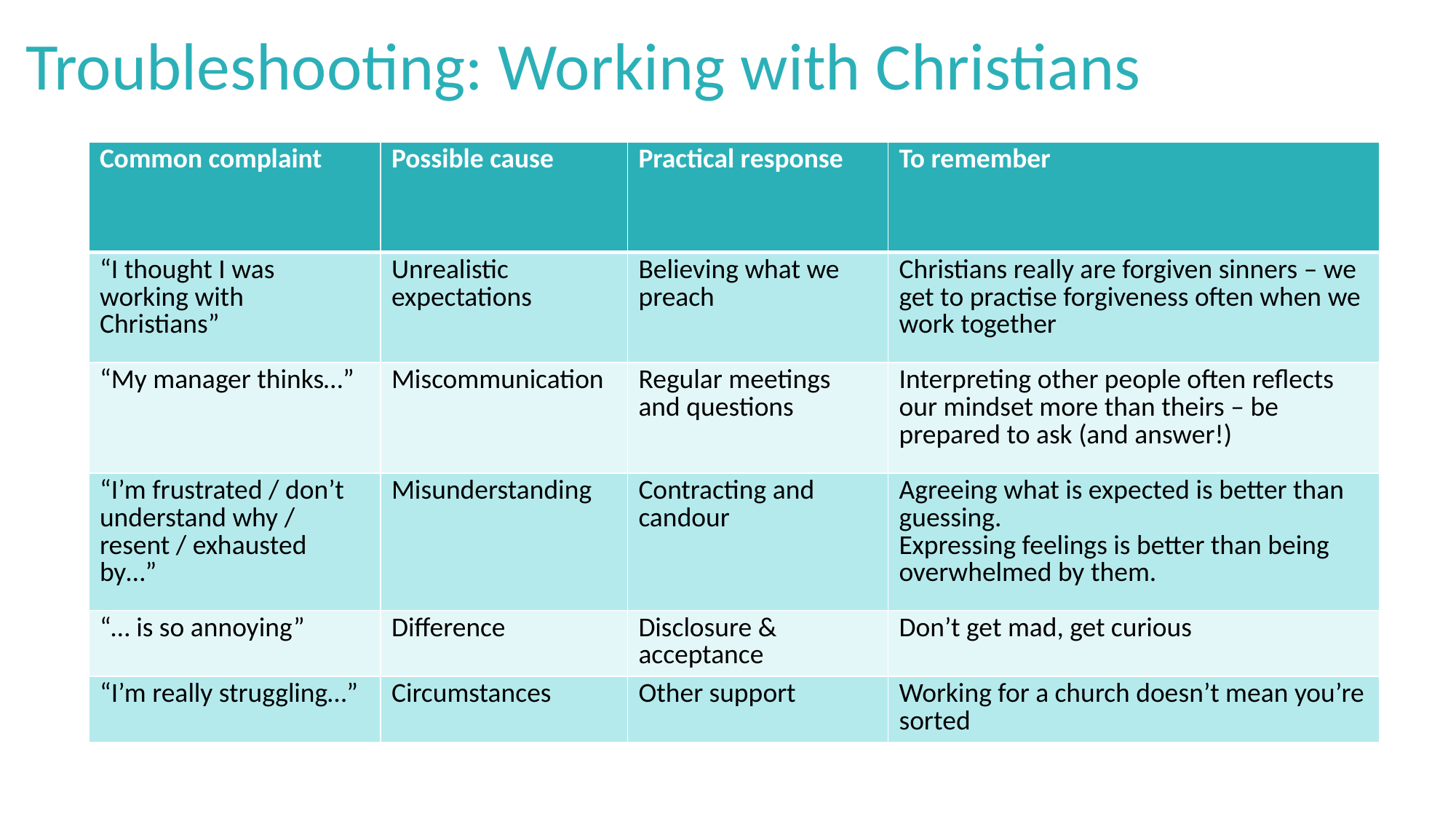

# Troubleshooting: Working with Christians
| Common complaint | Possible cause | Practical response | To remember |
| --- | --- | --- | --- |
| “I thought I was working with Christians” | Unrealistic expectations | Believing what we preach | Christians really are forgiven sinners – we get to practise forgiveness often when we work together |
| “My manager thinks…” | Miscommunication | Regular meetings and questions | Interpreting other people often reflects our mindset more than theirs – be prepared to ask (and answer!) |
| “I’m frustrated / don’t understand why / resent / exhausted by…” | Misunderstanding | Contracting and candour | Agreeing what is expected is better than guessing. Expressing feelings is better than being overwhelmed by them. |
| “… is so annoying” | Difference | Disclosure & acceptance | Don’t get mad, get curious |
| “I’m really struggling…” | Circumstances | Other support | Working for a church doesn’t mean you’re sorted |